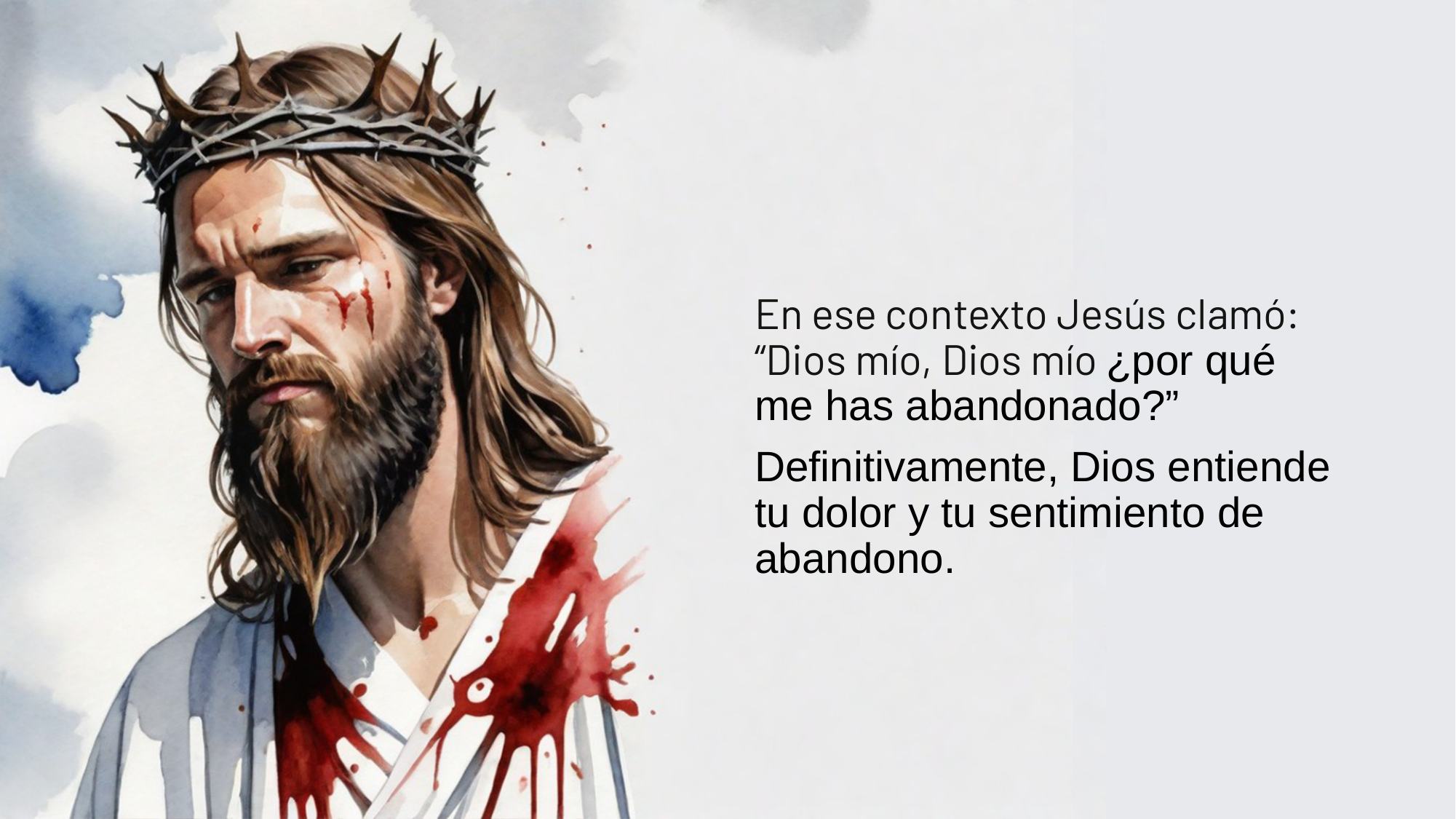

En ese contexto Jesús clamó: “Dios mío, Dios mío ¿por qué me has abandonado?”
Definitivamente, Dios entiende tu dolor y tu sentimiento de abandono.